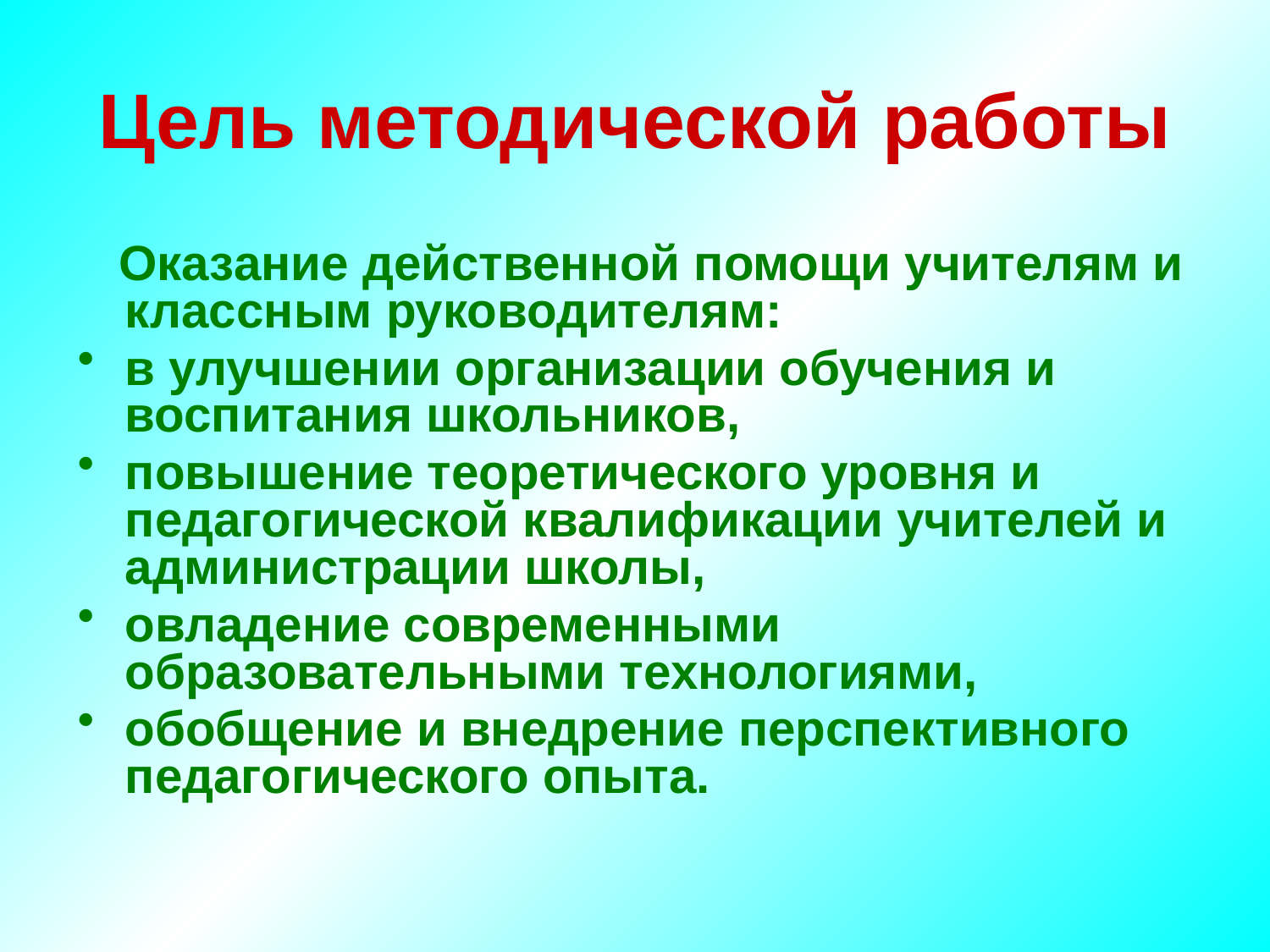

# Цель методической работы
   Оказание действенной помощи учителям и классным руководителям:
в улучшении организации обучения и воспитания школьников,
повышение теоретического уровня и педагогической квалификации учителей и администрации школы,
овладение современными образовательными технологиями,
обобщение и внедрение перспективного педагогического опыта.